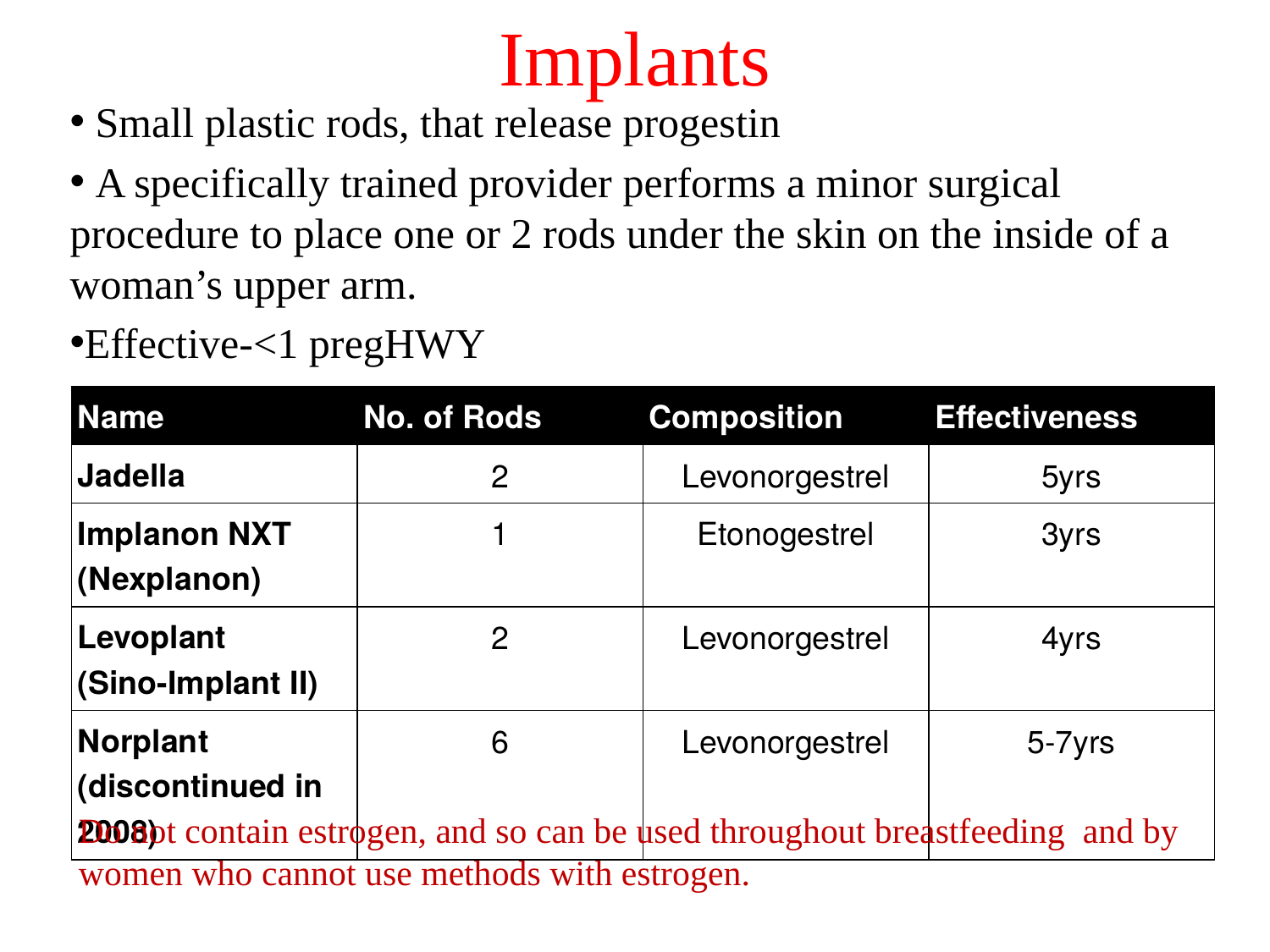

# Implants
 Small plastic rods, that release progestin
 A specifically trained provider performs a minor surgical procedure to place one or 2 rods under the skin on the inside of a woman’s upper arm.
Effective-<1 pregHWY
| Name | No. of Rods | Composition | Effectiveness |
| --- | --- | --- | --- |
| Jadella | 2 | Levonorgestrel | 5yrs |
| Implanon NXT (Nexplanon) | 1 | Etonogestrel | 3yrs |
| Levoplant (Sino-Implant II) | 2 | Levonorgestrel | 4yrs |
| Norplant (discontinued in 2008) | 6 | Levonorgestrel | 5-7yrs |
Do not contain estrogen, and so can be used throughout breastfeeding  and by women who cannot use methods with estrogen.